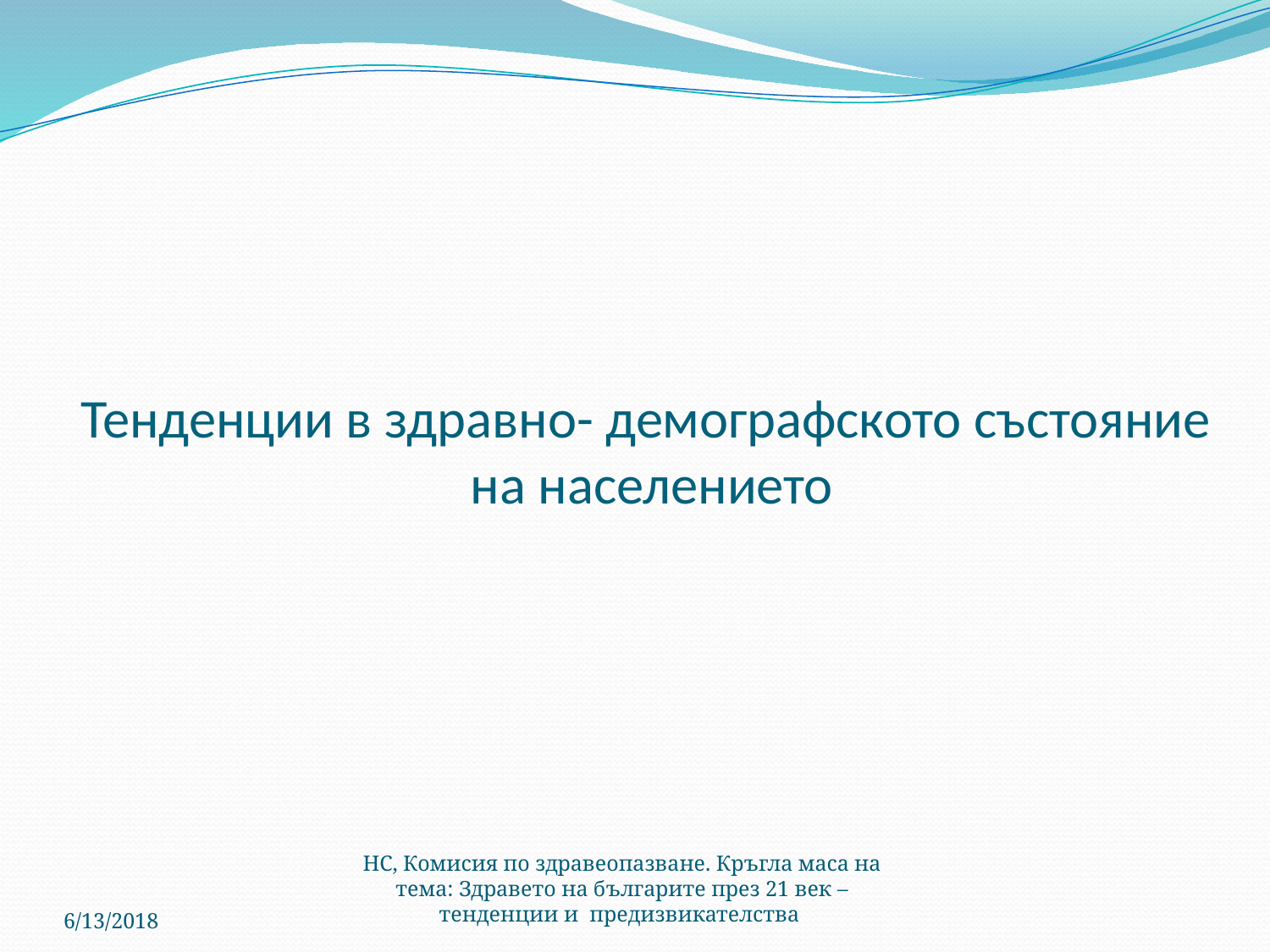

# Тенденции в здравно- демографското състояние на населението
НС, Комисия по здравеопазване. Кръгла маса на тема: Здравето на българите през 21 век – тенденции и  предизвикателства
6/13/2018